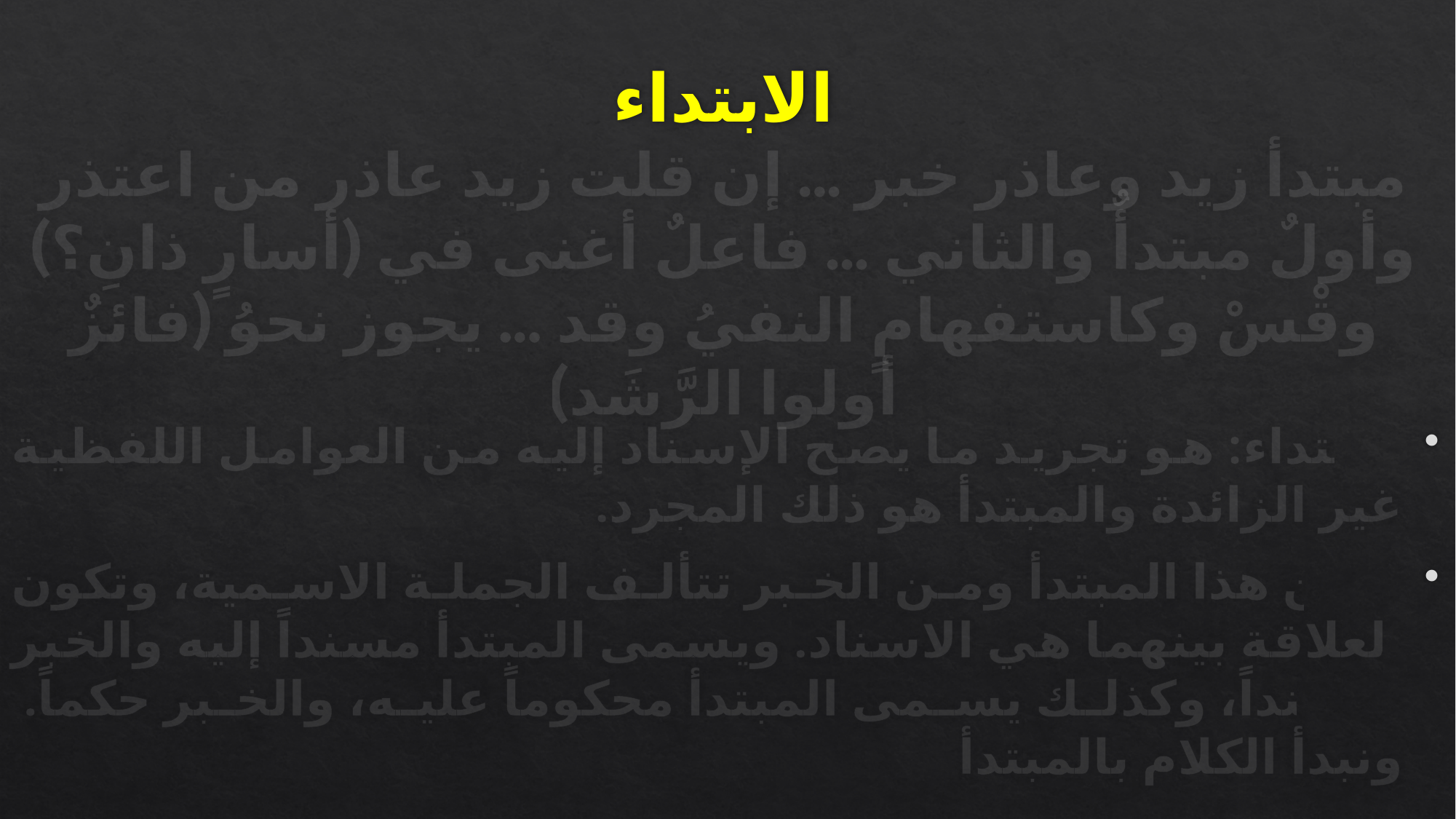

# الابتداء مبتدأ زيد وعاذر خبر ... إن قلت زيد عاذر من اعتذر وأولٌ مبتدأٌ والثاني ... فاعلٌ أغنى في (أسارٍ ذانِ؟) وقْسْ وكاستفهامٍ النفيُ وقد ... يجوز نحوُ (فائزٌ أولوا الرَّشَد)
الابتداء: هو تجريد ما يصح الإسناد إليه من العوامل اللفظية غير الزائدة والمبتدأ هو ذلك المجرد.
ومن هذا المبتدأ ومن الخبر تتألف الجملة الاسمية، وتكون العلاقة بينهما هي الاسناد. ويسمى المبتدأ مسنداً إليه والخبر مسنداً، وكذلك يسمى المبتدأ محكوماً عليه، والخبر حكماً.  ونبدأ الكلام بالمبتدأ